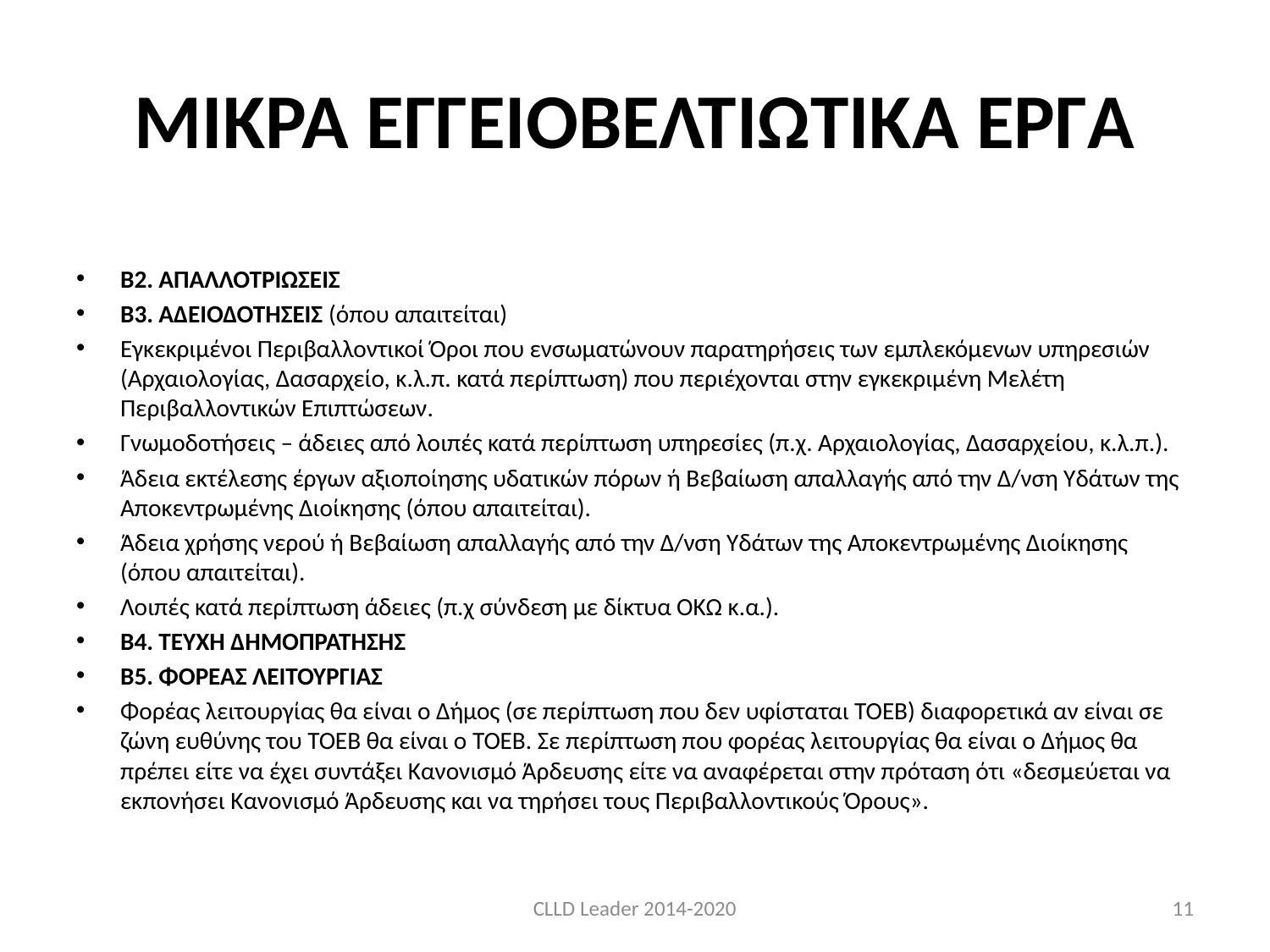

# ΜΙΚΡΑ ΕΓΓΕΙΟΒΕΛΤΙΩΤΙΚΑ ΕΡΓΑ

Β2. ΑΠΑΛΛΟΤΡΙΩΣΕΙΣ
Β3. ΑΔΕΙΟΔΟΤΗΣΕΙΣ (όπου απαιτείται)
Εγκεκριμένοι Περιβαλλοντικοί Όροι που ενσωματώνουν παρατηρήσεις των εμπλεκόμενων υπηρεσιών (Αρχαιολογίας, Δασαρχείο, κ.λ.π. κατά περίπτωση) που περιέχονται στην εγκεκριμένη Μελέτη Περιβαλλοντικών Επιπτώσεων.
Γνωμοδοτήσεις – άδειες από λοιπές κατά περίπτωση υπηρεσίες (π.χ. Αρχαιολογίας, Δασαρχείου, κ.λ.π.).
Άδεια εκτέλεσης έργων αξιοποίησης υδατικών πόρων ή Βεβαίωση απαλλαγής από την Δ/νση Υδάτων της Αποκεντρωμένης Διοίκησης (όπου απαιτείται).
Άδεια χρήσης νερού ή Βεβαίωση απαλλαγής από την Δ/νση Υδάτων της Αποκεντρωμένης Διοίκησης (όπου απαιτείται).
Λοιπές κατά περίπτωση άδειες (π.χ σύνδεση με δίκτυα ΟΚΩ κ.α.).
Β4. ΤΕΥΧΗ ΔΗΜΟΠΡΑΤΗΣΗΣ
Β5. ΦΟΡΕΑΣ ΛΕΙΤΟΥΡΓΙΑΣ
Φορέας λειτουργίας θα είναι ο Δήμος (σε περίπτωση που δεν υφίσταται ΤΟΕΒ) διαφορετικά αν είναι σε ζώνη ευθύνης του ΤΟΕΒ θα είναι ο ΤΟΕΒ. Σε περίπτωση που φορέας λειτουργίας θα είναι ο Δήμος θα πρέπει είτε να έχει συντάξει Κανονισμό Άρδευσης είτε να αναφέρεται στην πρόταση ότι «δεσμεύεται να εκπονήσει Κανονισμό Άρδευσης και να τηρήσει τους Περιβαλλοντικούς Όρους».
CLLD Leader 2014-2020
11